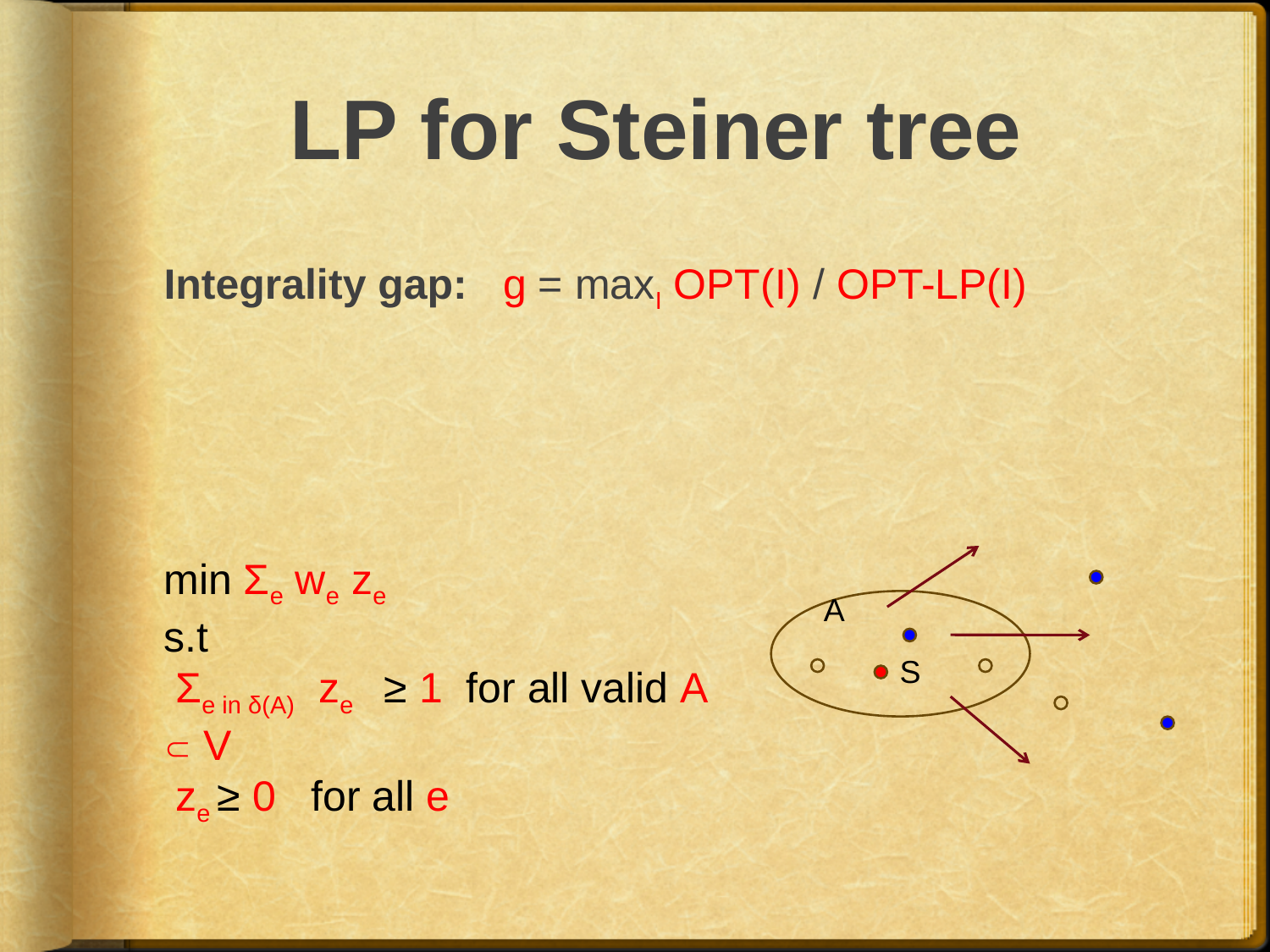

# LP for Steiner tree
Integrality gap:   g = maxI OPT(I) / OPT-LP(I)

min Σe we ze
s.t
 Σe in δ(A)  ze   ≥ 1  for all valid A ⊂ V
 ze ≥ 0   for all e

A

S